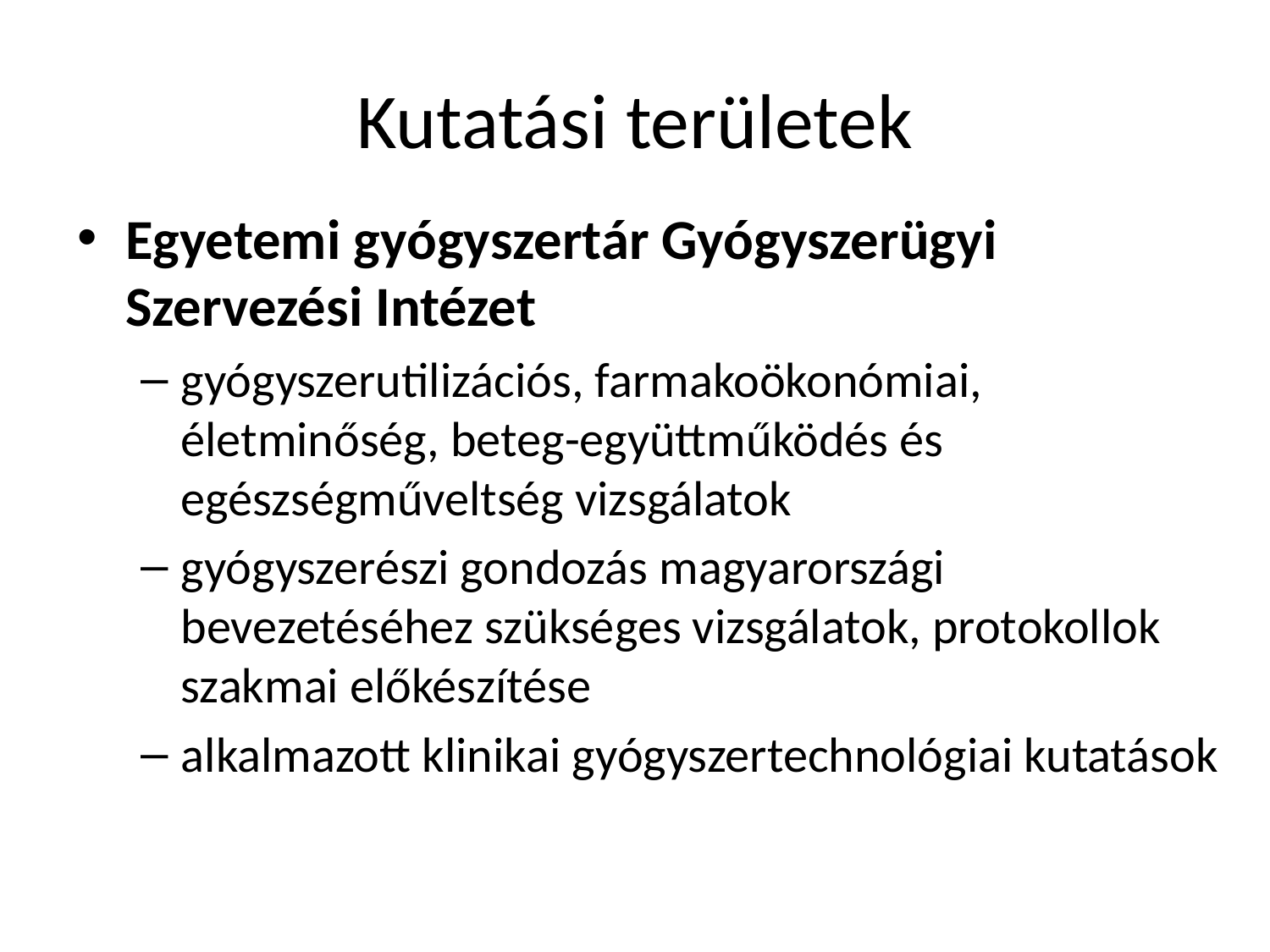

# Kutatási területek
Egyetemi gyógyszertár Gyógyszerügyi Szervezési Intézet
gyógyszerutilizációs, farmakoökonómiai, életminőség, beteg-együttműködés és egészségműveltség vizsgálatok
gyógyszerészi gondozás magyarországi bevezetéséhez szükséges vizsgálatok, protokollok szakmai előkészítése
alkalmazott klinikai gyógyszertechnológiai kutatások